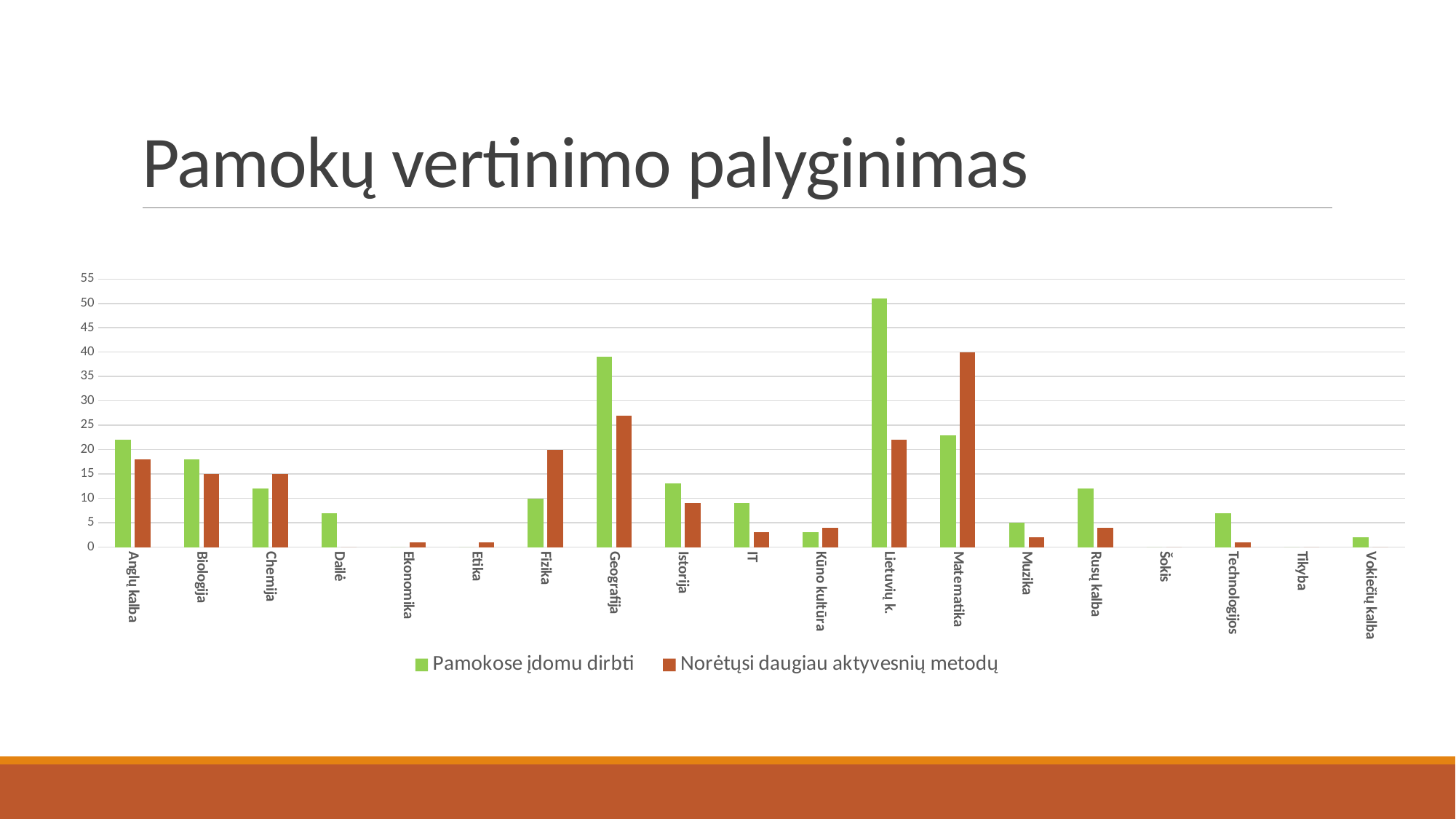

# Pamokų vertinimo palyginimas

### Chart

| Category |  |  |
|---|---|---|
| Anglų kalba | 22.0 | 18.0 |
| Biologija | 18.0 | 15.0 |
| Chemija | 12.0 | 15.0 |
| Dailė | 7.0 | 0.0 |
| Ekonomika | 0.0 | 1.0 |
| Etika | 0.0 | 1.0 |
| Fizika | 10.0 | 20.0 |
| Geografija | 39.0 | 27.0 |
| Istorija | 13.0 | 9.0 |
| IT | 9.0 | 3.0 |
| Kūno kultūra | 3.0 | 4.0 |
| Lietuvių k. | 51.0 | 22.0 |
| Matematika | 23.0 | 40.0 |
| Muzika | 5.0 | 2.0 |
| Rusų kalba | 12.0 | 4.0 |
| Šokis | 0.0 | 0.0 |
| Technologijos | 7.0 | 1.0 |
| Tikyba | 0.0 | 0.0 |
| Vokiečių kalba | 2.0 | 0.0 |